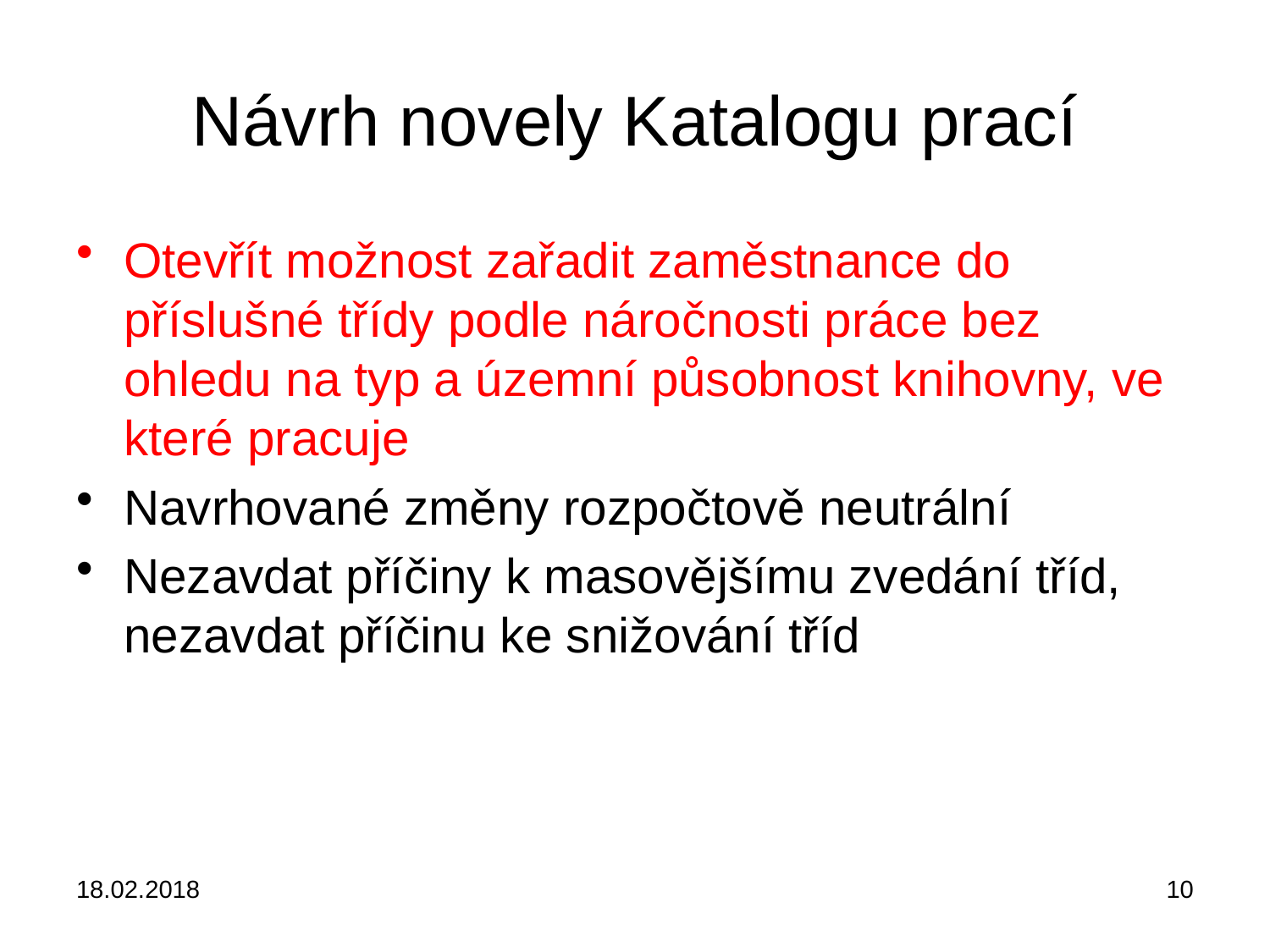

# Návrh novely Katalogu prací
Otevřít možnost zařadit zaměstnance do příslušné třídy podle náročnosti práce bez ohledu na typ a územní působnost knihovny, ve které pracuje
Navrhované změny rozpočtově neutrální
Nezavdat příčiny k masovějšímu zvedání tříd, nezavdat příčinu ke snižování tříd

18.02.2018
10